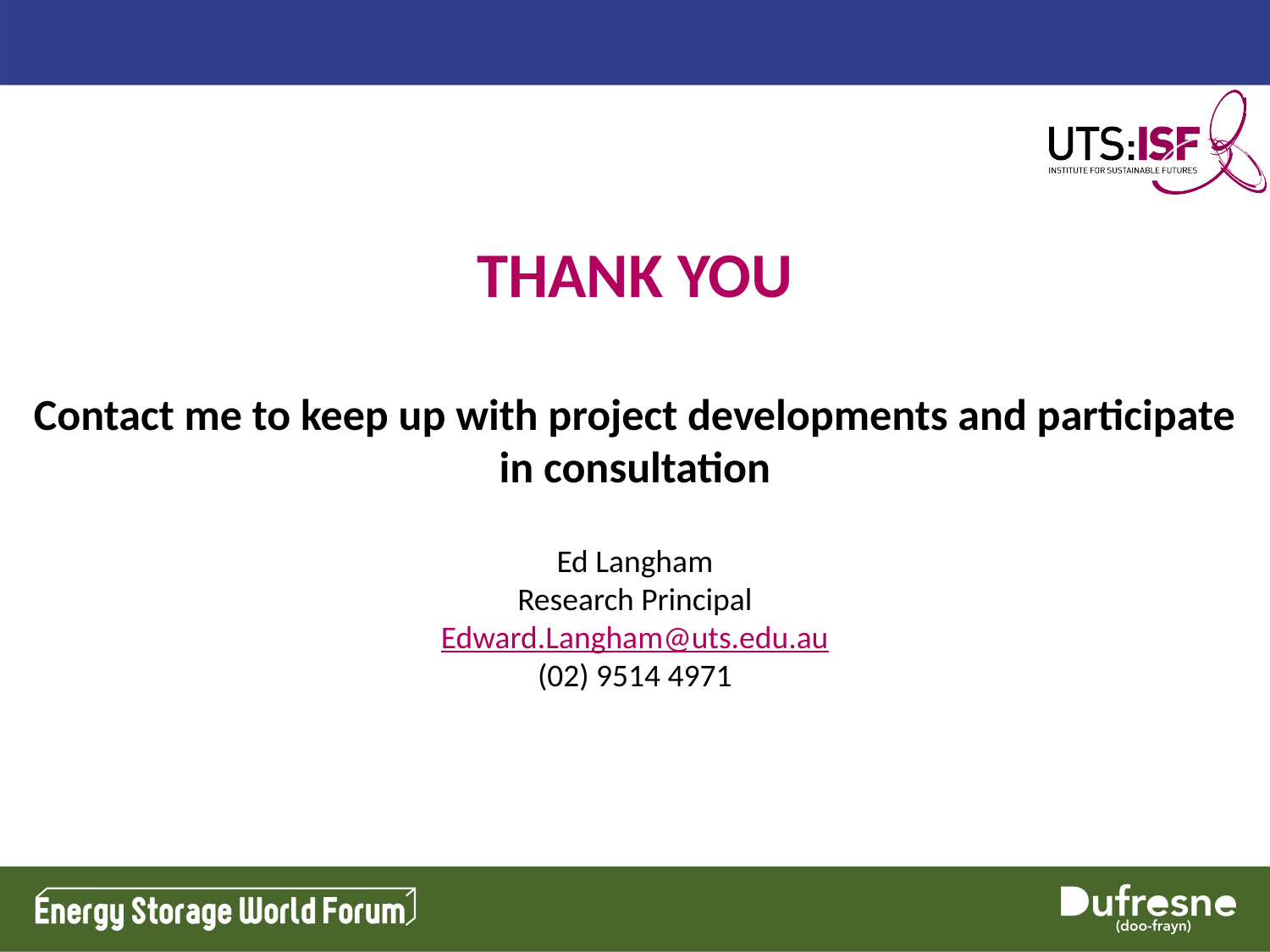

Thank you

Contact me to keep up with project developments and participate in consultation
Ed Langham
Research Principal
Edward.Langham@uts.edu.au
(02) 9514 4971